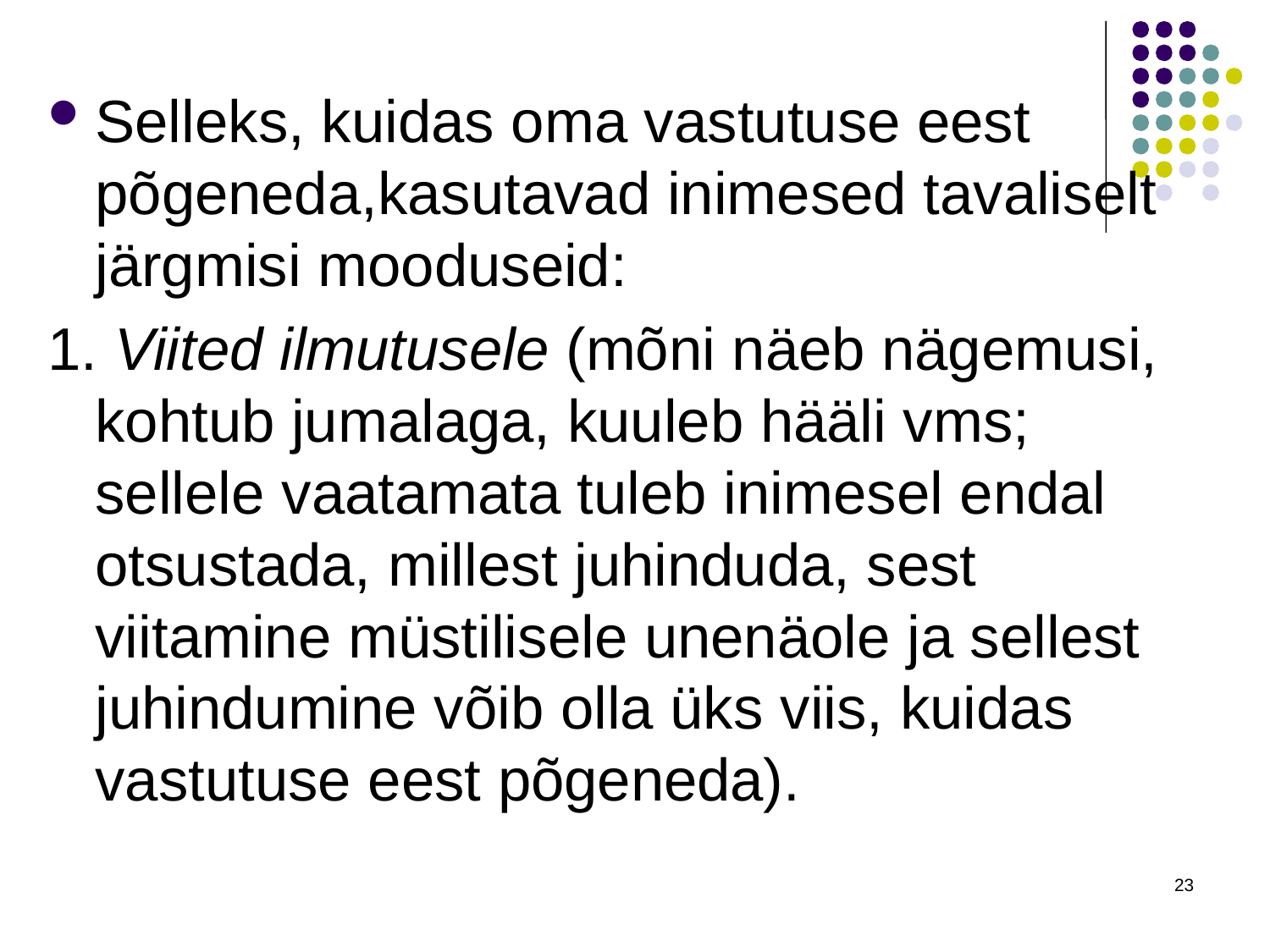

#
Selleks, kuidas oma vastutuse eest põgeneda,kasutavad inimesed tavaliselt järgmisi mooduseid:
1. Viited ilmutusele (mõni näeb nägemusi, kohtub jumalaga, kuuleb hääli vms; sellele vaatamata tuleb inimesel endal otsustada, millest juhinduda, sest viitamine müstilisele unenäole ja sellest juhindumine võib olla üks viis, kuidas vastutuse eest põgeneda).
23